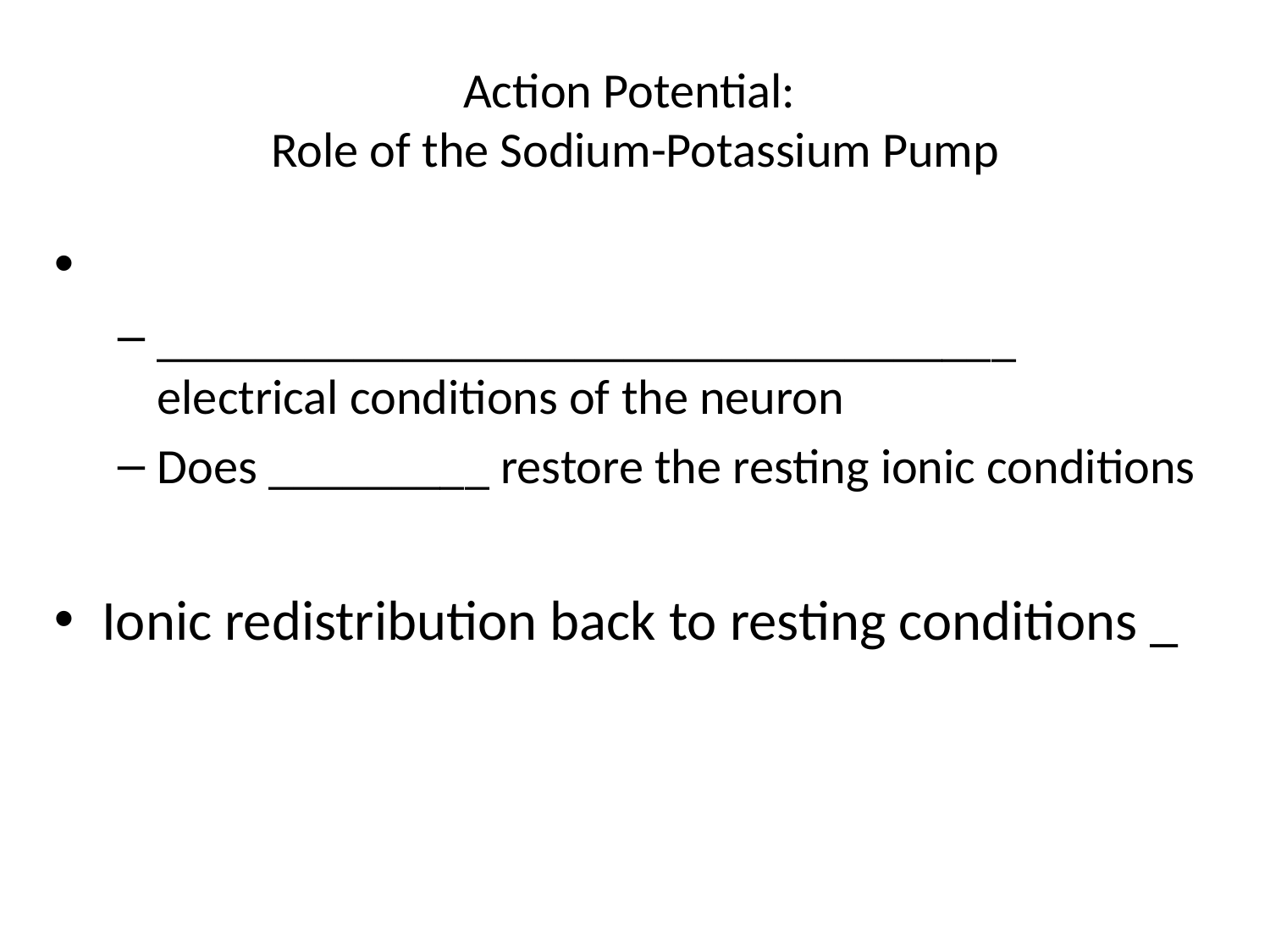

# Action Potential: Role of the Sodium-Potassium Pump

___________________________________ electrical conditions of the neuron
Does _________ restore the resting ionic conditions

Ionic redistribution back to resting conditions _